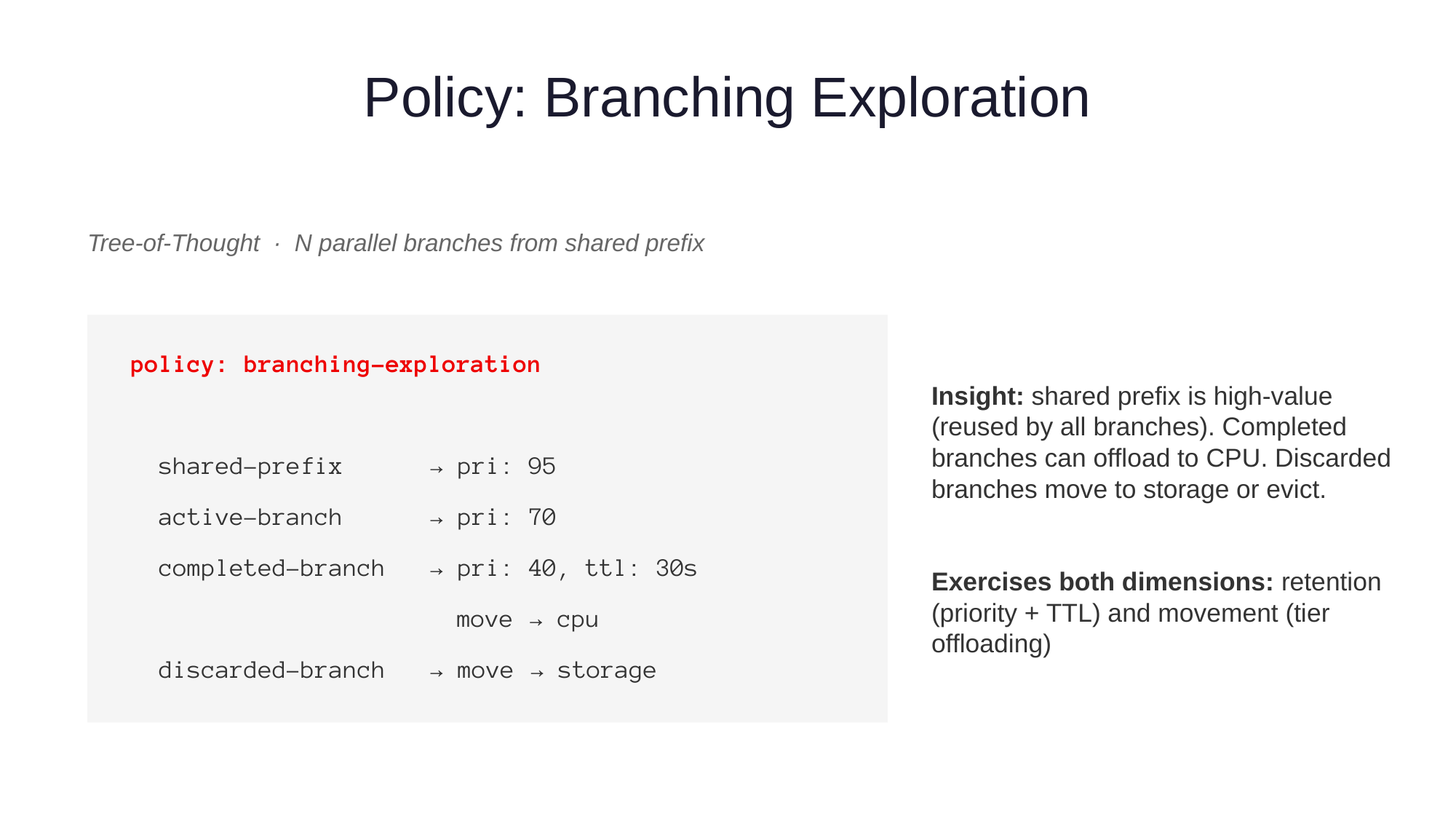

Policy: Branching Exploration
Tree-of-Thought  ·  N parallel branches from shared prefix

Insight: shared prefix is high-value (reused by all branches). Completed branches can offload to CPU. Discarded branches move to storage or evict.
Exercises both dimensions: retention (priority + TTL) and movement (tier offloading)
policy: branching-exploration

  shared-prefix      → pri: 95
  active-branch      → pri: 70
  completed-branch   → pri: 40, ttl: 30s
                       move → cpu
  discarded-branch   → move → storage